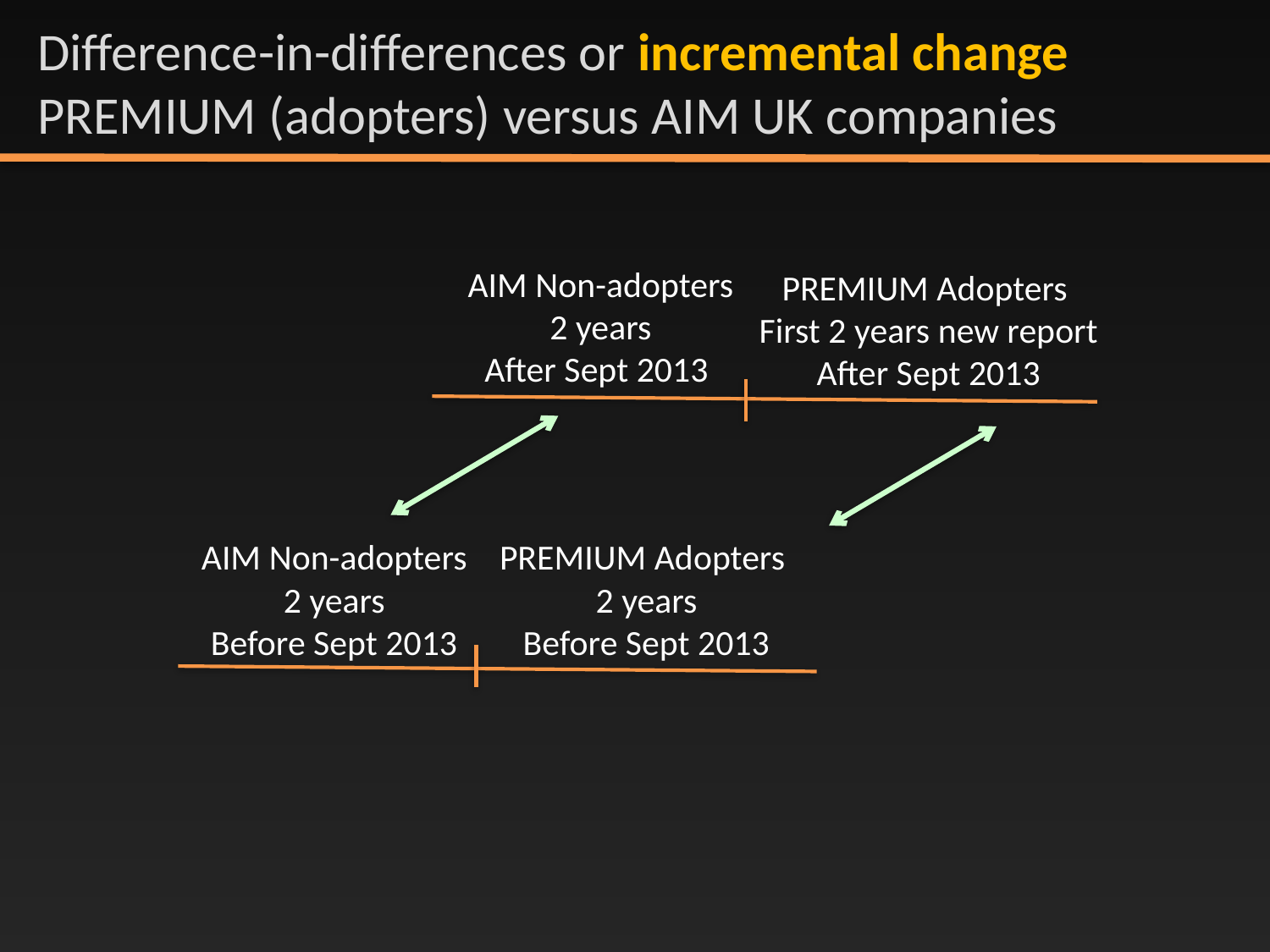

# Difference-in-differences or incremental change PREMIUM (adopters) versus AIM UK companies
AIM Non-adopters
2 years
After Sept 2013
PREMIUM Adopters
First 2 years new report
After Sept 2013
AIM Non-adopters
2 years
Before Sept 2013
PREMIUM Adopters
2 years
Before Sept 2013